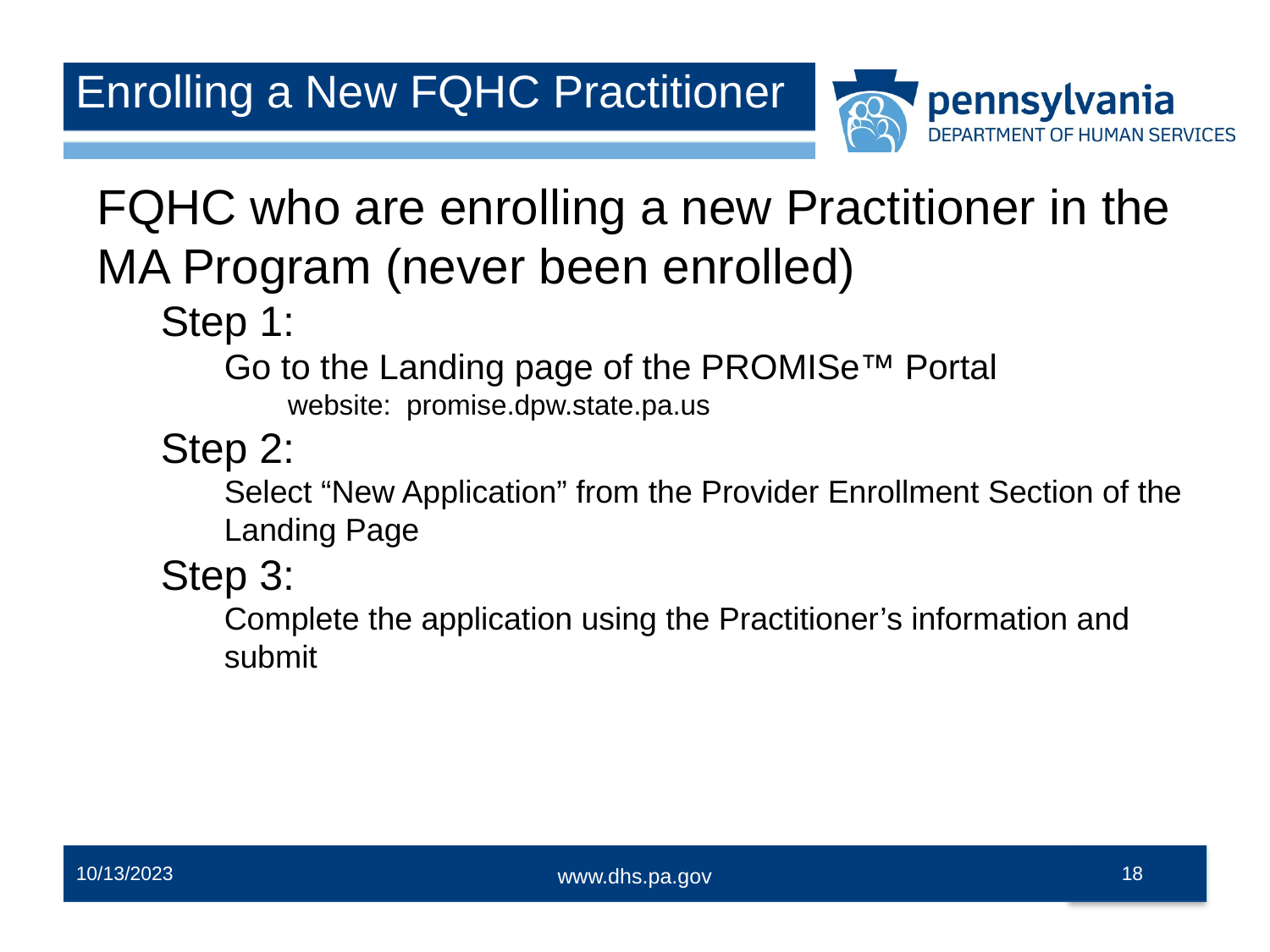

Enrolling a New FQHC Practitioner
FQHC who are enrolling a new Practitioner in the MA Program (never been enrolled)
Step 1:
Go to the Landing page of the PROMISe™ Portal
website:  promise.dpw.state.pa.us
Step 2:
Select “New Application” from the Provider Enrollment Section of the Landing Page
Step 3:
Complete the application using the Practitioner’s information and submit

10/13/2023
18